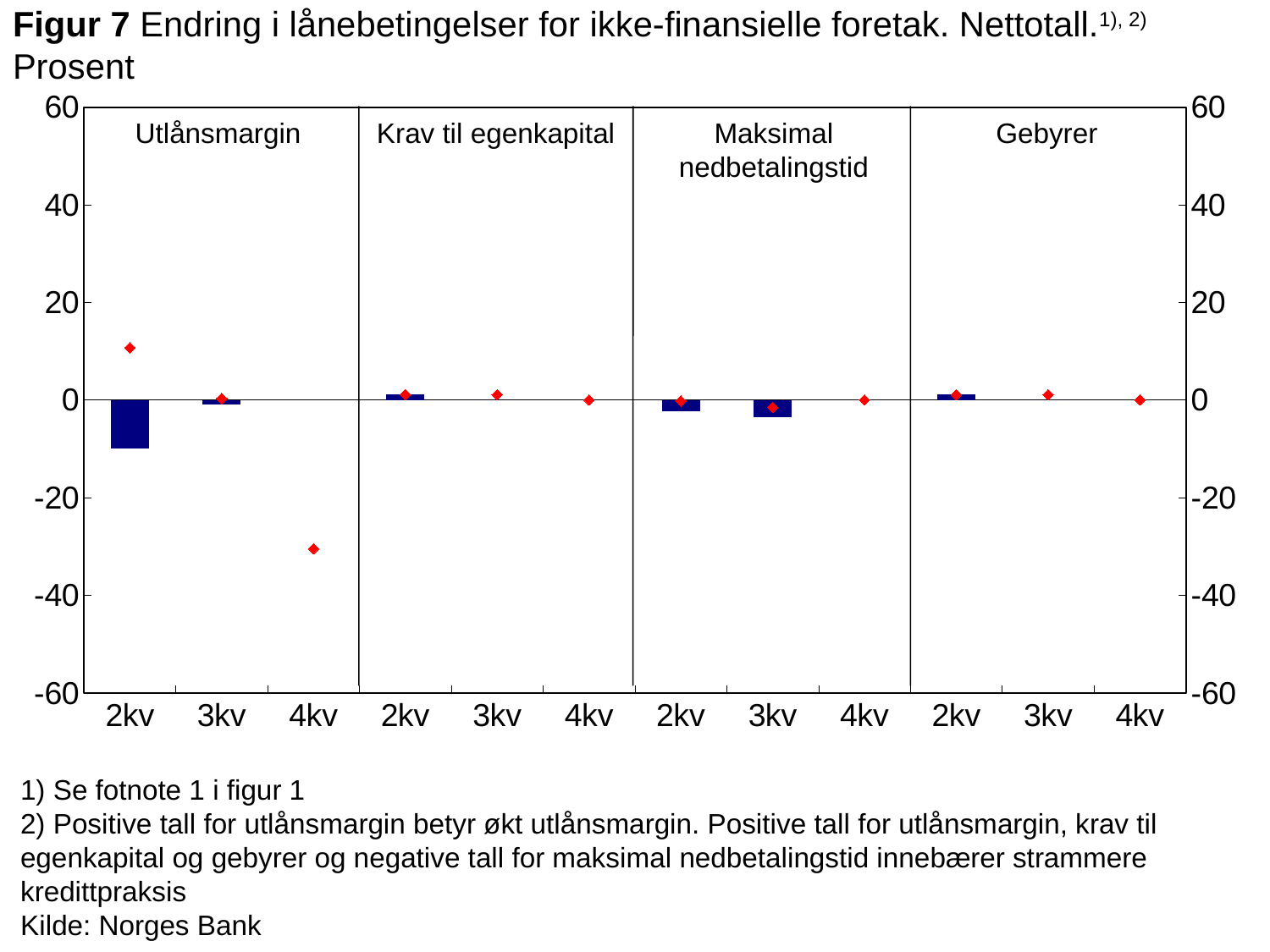

# Figur 7 Endring i lånebetingelser for ikke-finansielle foretak. Nettotall.1), 2) Prosent

### Chart

| Category | Utlånsmargin faktisk | Krav til ek faktisk | Maksimal nedbetalingstid | gebyrer faktisk | utlånsmargin forventet | krav til ek forventet | Maks nedbetalingstid forventet | gebyrer forventet |
|---|---|---|---|---|---|---|---|---|
| 2kv | -10.0 | None | None | None | 10.7 | None | None | None |
| 3kv | -0.8885530021941116 | None | None | None | 0.3 | None | None | None |
| 4kv | None | None | None | None | -30.50265789312704 | None | None | None |
| 2kv | None | 1.1 | None | None | None | 1.1 | None | None |
| 3kv | None | 0.0 | None | None | None | 1.1 | None | None |
| 4kv | None | None | None | None | None | 0.0 | None | None |
| 2kv | None | None | -2.4 | None | None | None | -0.2 | None |
| 3kv | None | None | -3.547294189977554 | None | None | None | -1.5 | None |
| 4kv | None | None | None | None | None | None | 0.0 | None |
| 2kv | None | None | None | 1.1 | None | None | None | 1.1 |
| 3kv | None | None | None | 0.0 | None | None | None | 1.1 |
| 4kv | None | None | None | None | None | None | None | 0.0 |

Utlånsmargin
Krav til egenkapital
Maksimal nedbetalingstid
Gebyrer
1) Se fotnote 1 i figur 1
2) Positive tall for utlånsmargin betyr økt utlånsmargin. Positive tall for utlånsmargin, krav til
egenkapital og gebyrer og negative tall for maksimal nedbetalingstid innebærer strammere
kredittpraksis
Kilde: Norges Bank